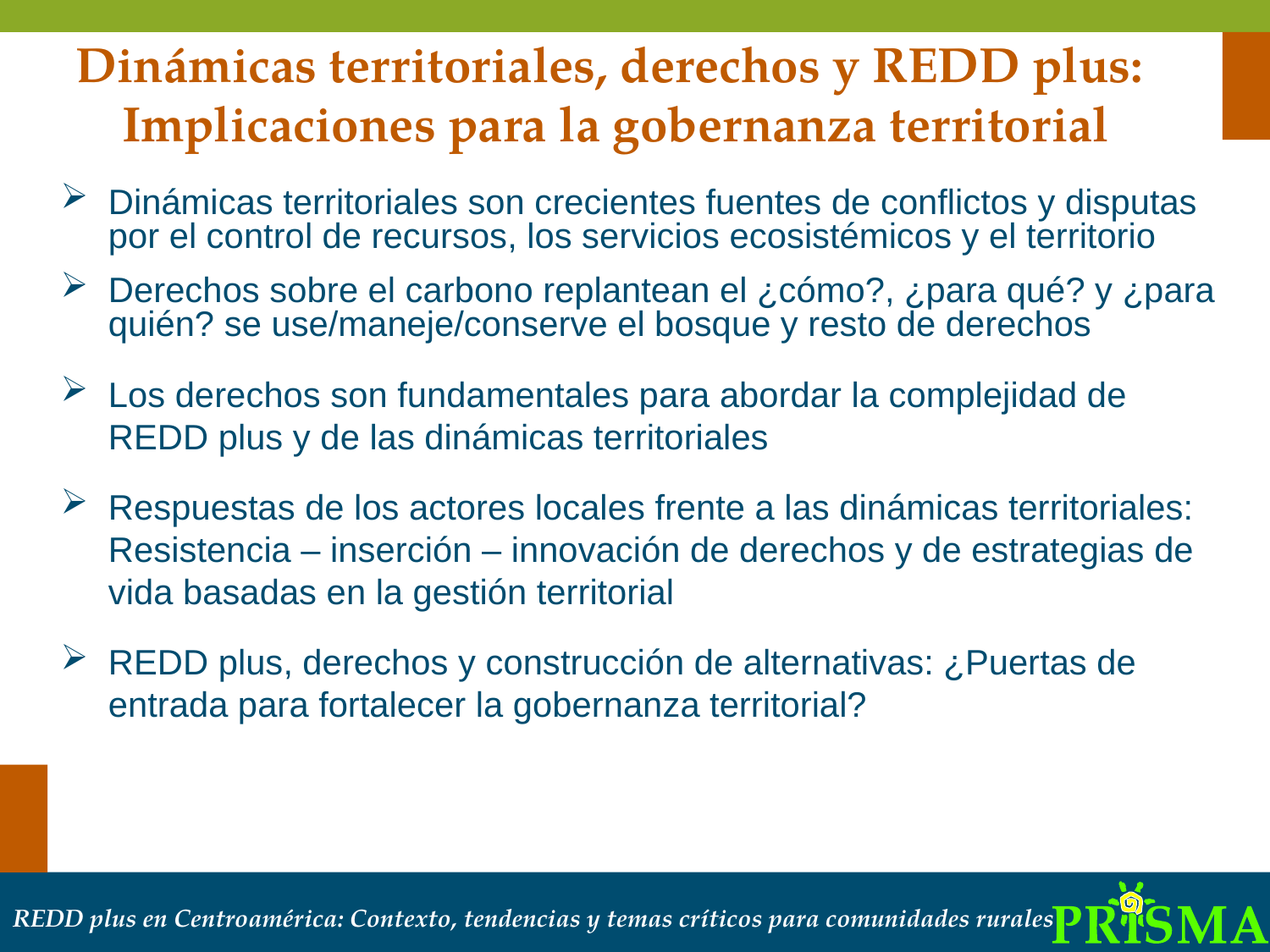

Dinámicas territoriales, derechos y REDD plus:
Implicaciones para la gobernanza territorial
Dinámicas territoriales son crecientes fuentes de conflictos y disputas por el control de recursos, los servicios ecosistémicos y el territorio
Derechos sobre el carbono replantean el ¿cómo?, ¿para qué? y ¿para quién? se use/maneje/conserve el bosque y resto de derechos
Los derechos son fundamentales para abordar la complejidad de REDD plus y de las dinámicas territoriales
Respuestas de los actores locales frente a las dinámicas territoriales: Resistencia – inserción – innovación de derechos y de estrategias de vida basadas en la gestión territorial
REDD plus, derechos y construcción de alternativas: ¿Puertas de entrada para fortalecer la gobernanza territorial?